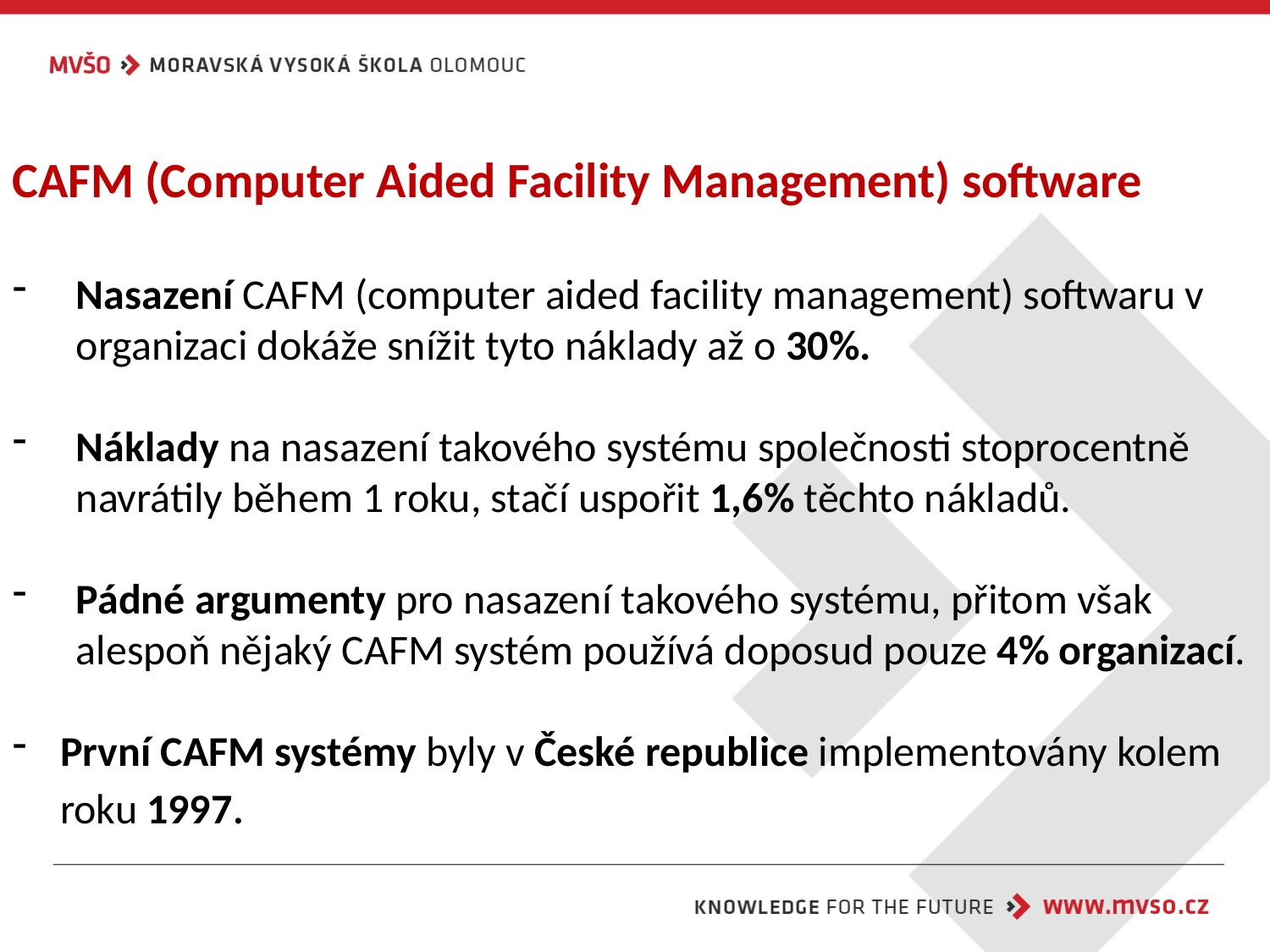

CAFM (Computer Aided Facility Management) software

Nasazení CAFM (computer aided facility management) softwaru v organizaci dokáže snížit tyto náklady až o 30%.

Náklady na nasazení takového systému společnosti stoprocentně navrátily během 1 roku, stačí uspořit 1,6% těchto nákladů.

Pádné argumenty pro nasazení takového systému, přitom však alespoň nějaký CAFM systém používá doposud pouze 4% organizací.

První CAFM systémy byly v České republice implementovány kolem roku 1997.